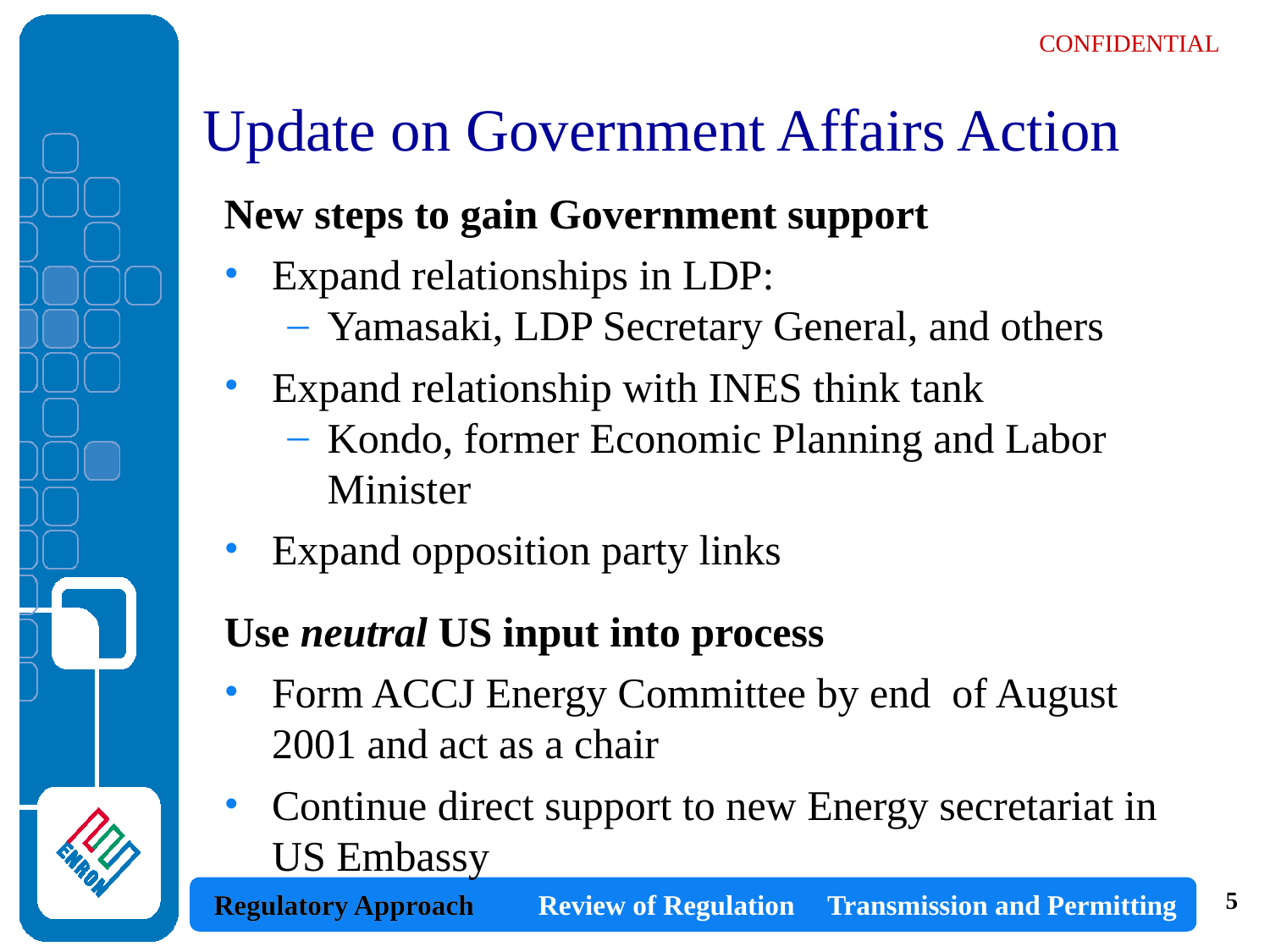

Update on Government Affairs Action
New steps to gain Government support
Expand relationships in LDP:
Yamasaki, LDP Secretary General, and others
Expand relationship with INES think tank
Kondo, former Economic Planning and Labor Minister
Expand opposition party links

Use neutral US input into process
Form ACCJ Energy Committee by end  of August 2001 and act as a chair
Continue direct support to new Energy secretariat in US Embassy
5
Regulatory Approach